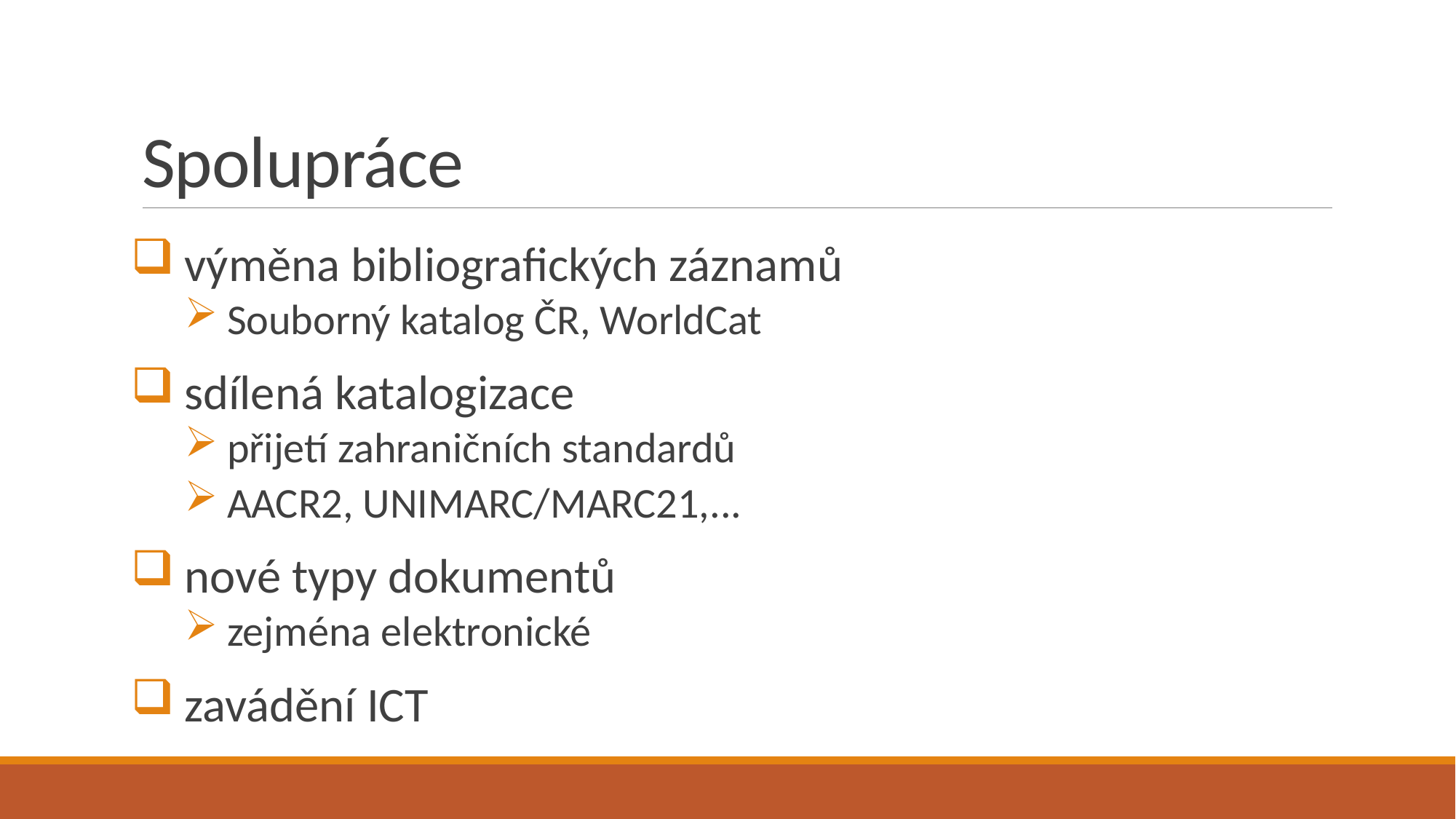

# Spolupráce
výměna bibliografických záznamů
Souborný katalog ČR, WorldCat
sdílená katalogizace
přijetí zahraničních standardů
AACR2, UNIMARC/MARC21,...
nové typy dokumentů
zejména elektronické
zavádění ICT